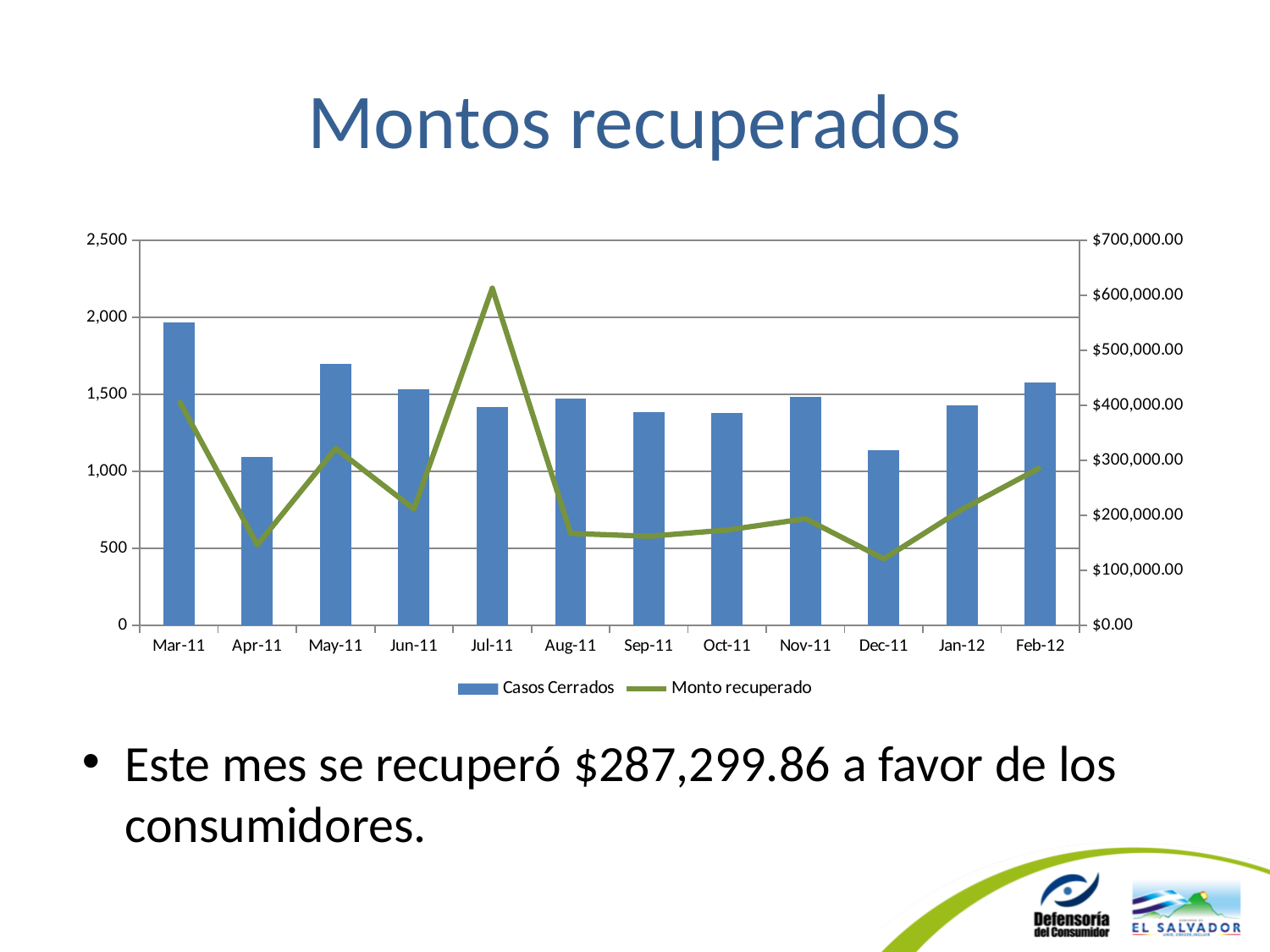

# Montos recuperados

### Chart

| Category | Casos Cerrados | Monto recuperado |
|---|---|---|
| 40603 | 1970.0 | 408802.9199999995 |
| 40634 | 1095.0 | 146547.1099999999 |
| 40664 | 1698.0 | 321984.00999999983 |
| 40695 | 1532.0 | 211728.3499999997 |
| 40725 | 1419.0 | 613103.3100000017 |
| 40756 | 1471.0 | 167411.06999999986 |
| 40787 | 1383.0 | 162238.3099999998 |
| 40817 | 1380.0 | 173526.59999999983 |
| 40848 | 1484.0 | 194106.86000000007 |
| 40878 | 1138.0 | 121162.90999999997 |
| 40909 | 1431.0 | 211237.3200000001 |
| 40940 | 1576.0 | 287299.85999999935 |
Este mes se recuperó $287,299.86 a favor de los consumidores.